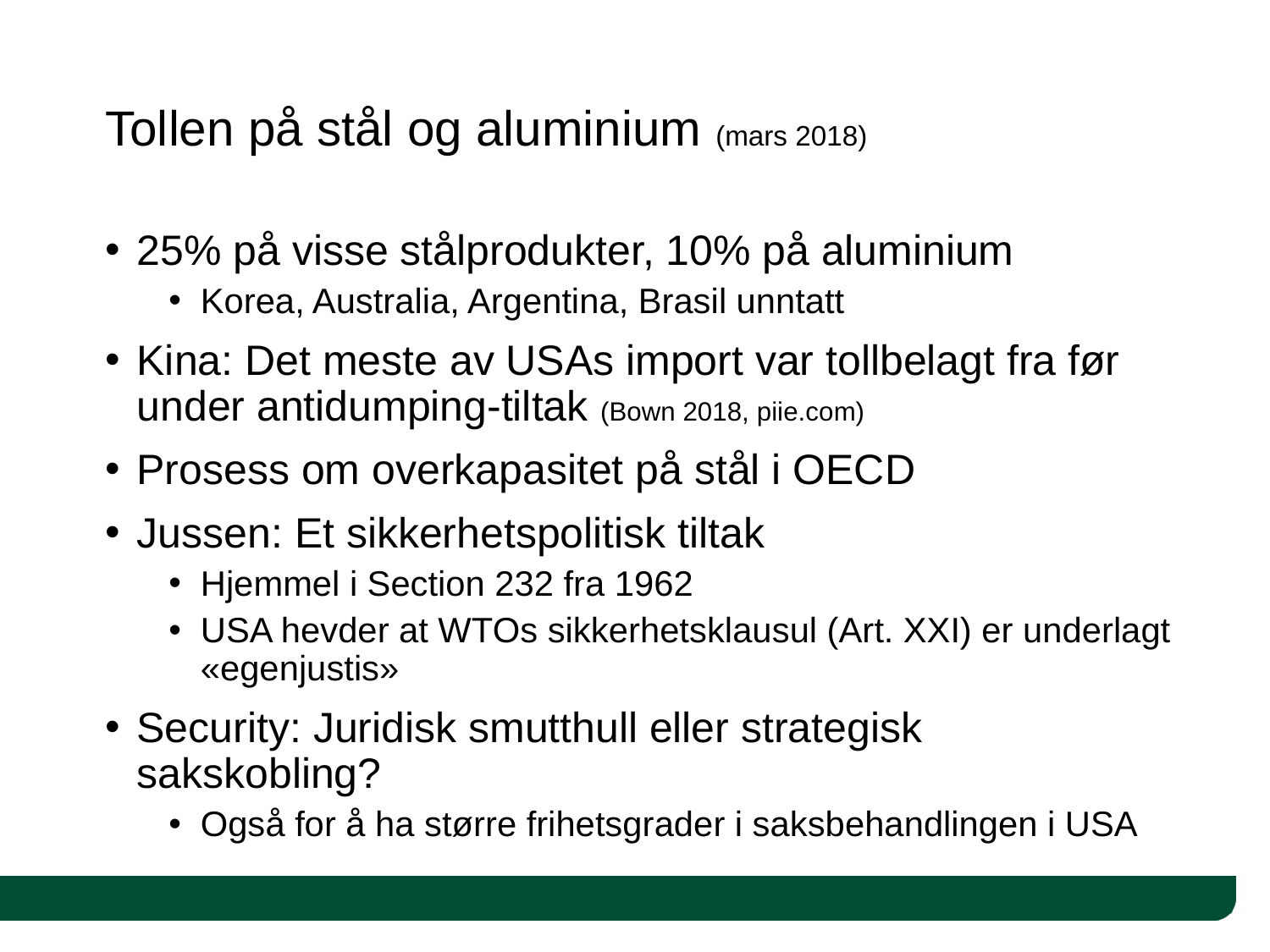

# Tollen på stål og aluminium (mars 2018)
25% på visse stålprodukter, 10% på aluminium
Korea, Australia, Argentina, Brasil unntatt
Kina: Det meste av USAs import var tollbelagt fra før under antidumping-tiltak (Bown 2018, piie.com)
Prosess om overkapasitet på stål i OECD
Jussen: Et sikkerhetspolitisk tiltak
Hjemmel i Section 232 fra 1962
USA hevder at WTOs sikkerhetsklausul (Art. XXI) er underlagt «egenjustis»
Security: Juridisk smutthull eller strategisk sakskobling?
Også for å ha større frihetsgrader i saksbehandlingen i USA